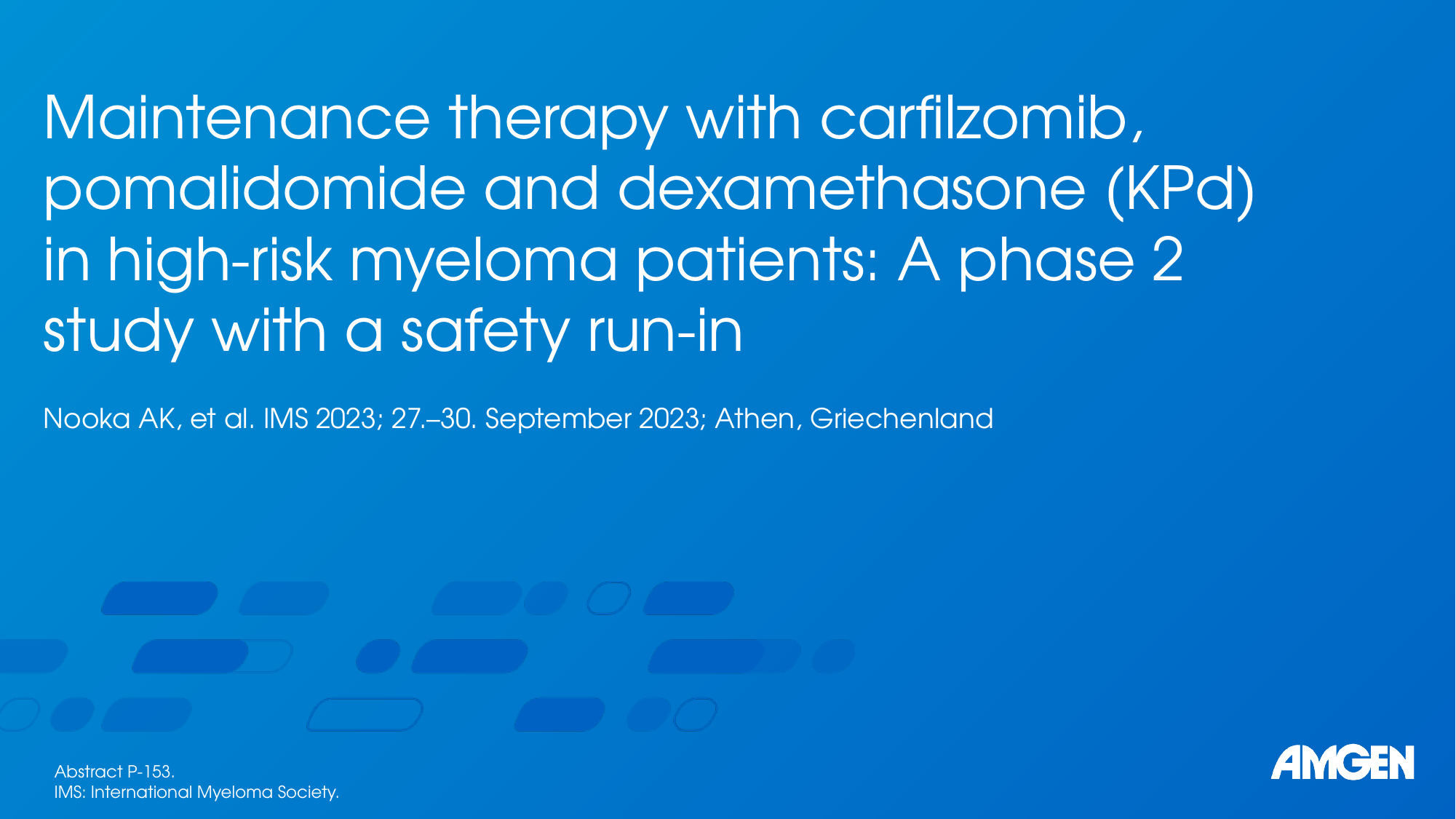

# Maintenance therapy with carfilzomib, pomalidomide and dexamethasone (KPd) in high-risk myeloma patients: A phase 2 study with a safety run-in Nooka AK, et al. IMS 2023; 27.–30. September 2023; Athen, Griechenland
Abstract P-153.
IMS: International Myeloma Society.